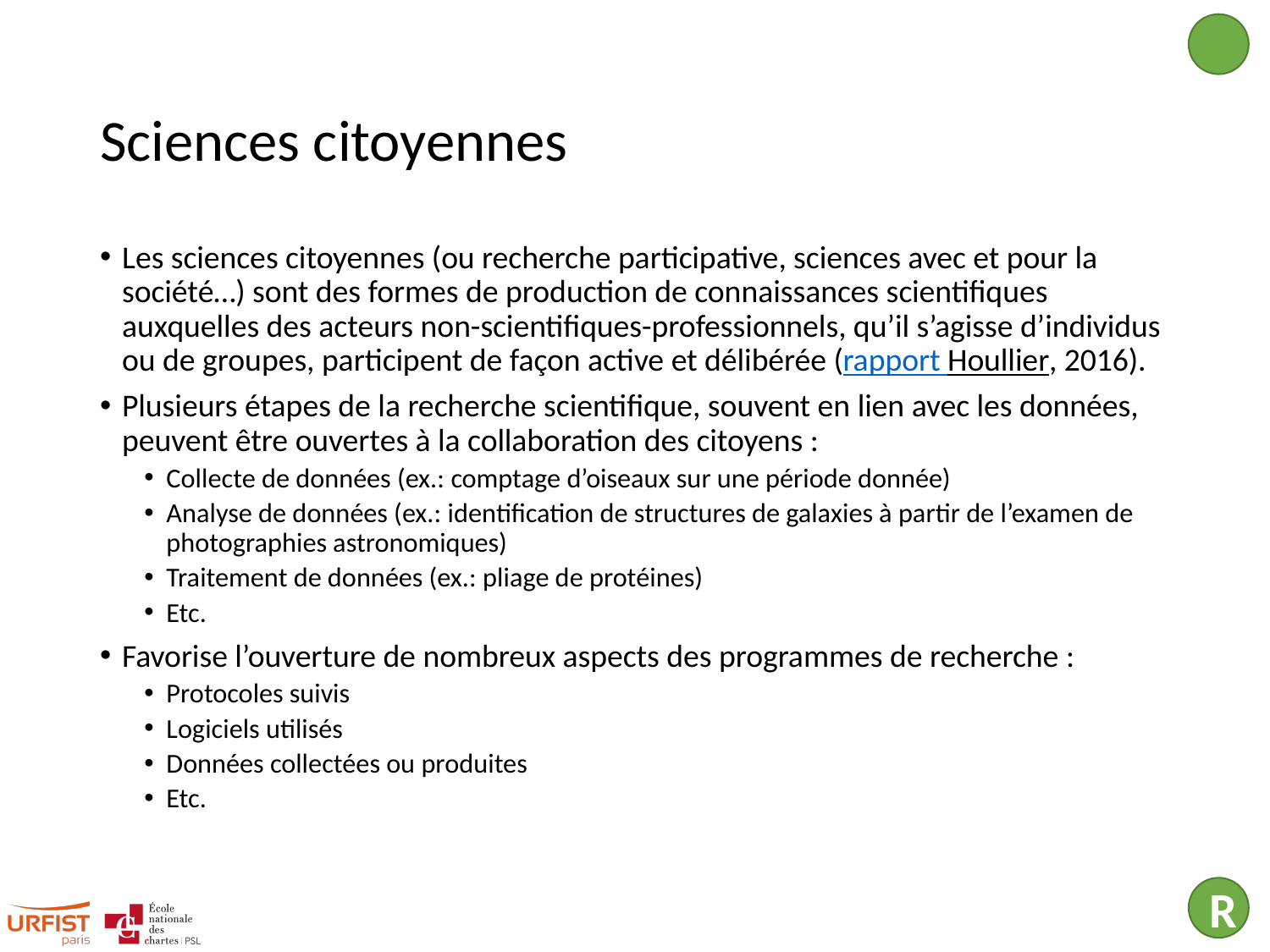

# Sciences citoyennes
Les sciences citoyennes (ou recherche participative, sciences avec et pour la société…) sont des formes de production de connaissances scientifiques auxquelles des acteurs non-scientifiques-professionnels, qu’il s’agisse d’individus ou de groupes, participent de façon active et délibérée (rapport Houllier, 2016).
Plusieurs étapes de la recherche scientifique, souvent en lien avec les données, peuvent être ouvertes à la collaboration des citoyens :
Collecte de données (ex.: comptage d’oiseaux sur une période donnée)
Analyse de données (ex.: identification de structures de galaxies à partir de l’examen de photographies astronomiques)
Traitement de données (ex.: pliage de protéines)
Etc.
Favorise l’ouverture de nombreux aspects des programmes de recherche :
Protocoles suivis
Logiciels utilisés
Données collectées ou produites
Etc.
R